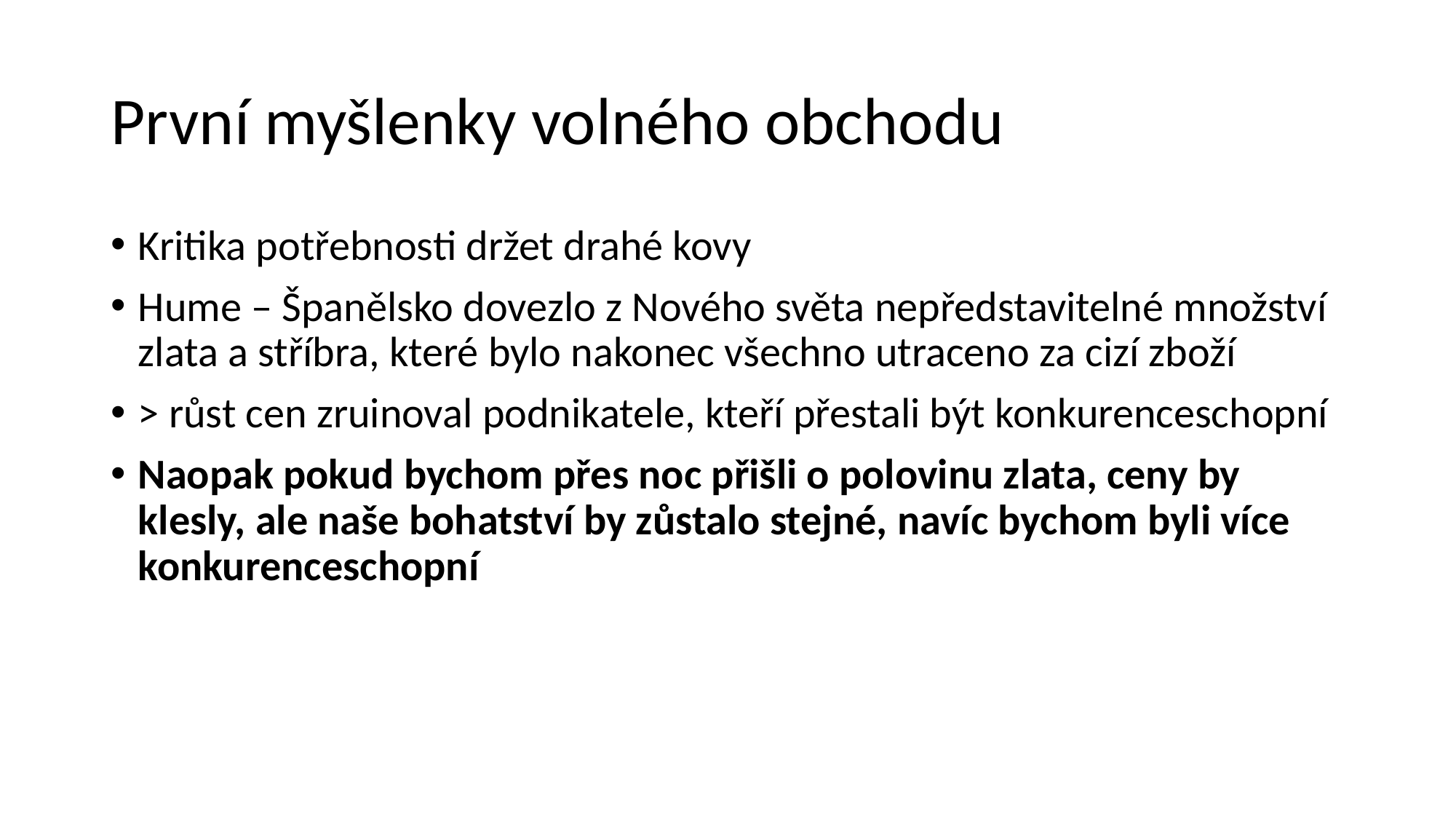

# První myšlenky volného obchodu
Kritika potřebnosti držet drahé kovy
Hume – Španělsko dovezlo z Nového světa nepředstavitelné množství zlata a stříbra, které bylo nakonec všechno utraceno za cizí zboží
> růst cen zruinoval podnikatele, kteří přestali být konkurenceschopní
Naopak pokud bychom přes noc přišli o polovinu zlata, ceny by klesly, ale naše bohatství by zůstalo stejné, navíc bychom byli více konkurenceschopní